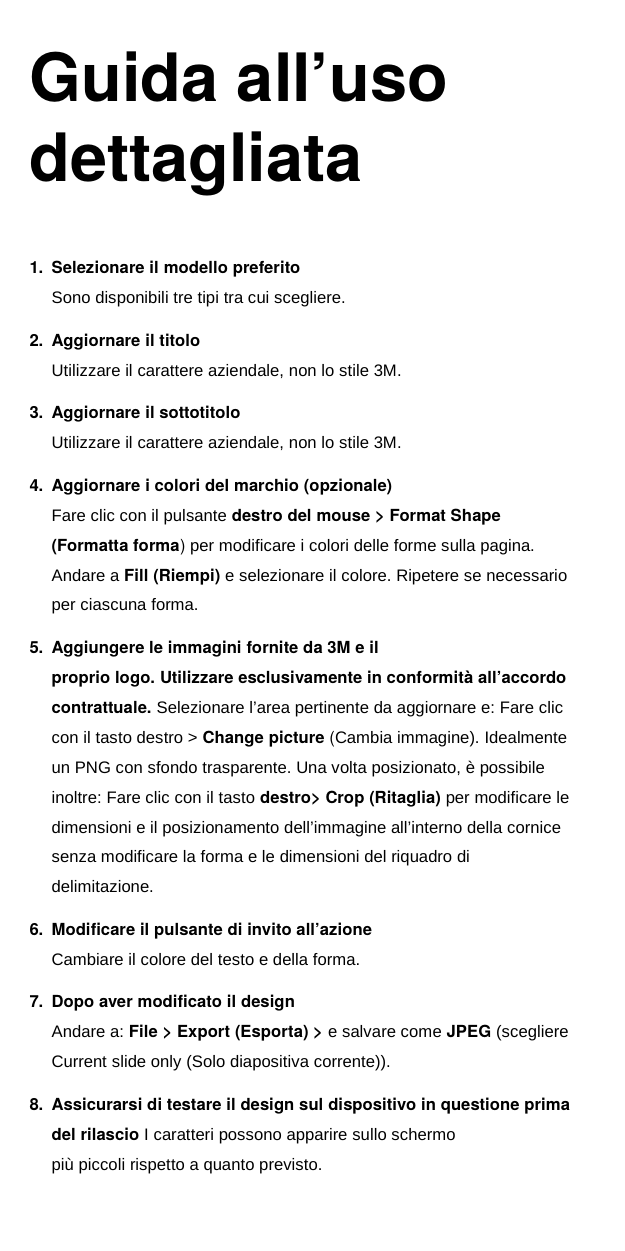

Guida all’uso
dettagliata
Selezionare il modello preferito
Sono disponibili tre tipi tra cui scegliere.
Aggiornare il titolo
Utilizzare il carattere aziendale, non lo stile 3M.
Aggiornare il sottotitolo
Utilizzare il carattere aziendale, non lo stile 3M.
Aggiornare i colori del marchio (opzionale)
Fare clic con il pulsante destro del mouse > Format Shape (Formatta forma) per modificare i colori delle forme sulla pagina. Andare a Fill (Riempi) e selezionare il colore. Ripetere se necessario per ciascuna forma.
Aggiungere le immagini fornite da 3M e il
proprio logo. Utilizzare esclusivamente in conformità all’accordo contrattuale. Selezionare l’area pertinente da aggiornare e: Fare clic con il tasto destro > Change picture (Cambia immagine). Idealmente un PNG con sfondo trasparente. Una volta posizionato, è possibile inoltre: Fare clic con il tasto destro> Crop (Ritaglia) per modificare le dimensioni e il posizionamento dell’immagine all’interno della cornice senza modificare la forma e le dimensioni del riquadro di delimitazione.
Modificare il pulsante di invito all’azione
Cambiare il colore del testo e della forma.
Dopo aver modificato il design
Andare a: File > Export (Esporta) > e salvare come JPEG (scegliere Current slide only (Solo diapositiva corrente)).
Assicurarsi di testare il design sul dispositivo in questione prima del rilascio I caratteri possono apparire sullo schermo
più piccoli rispetto a quanto previsto.